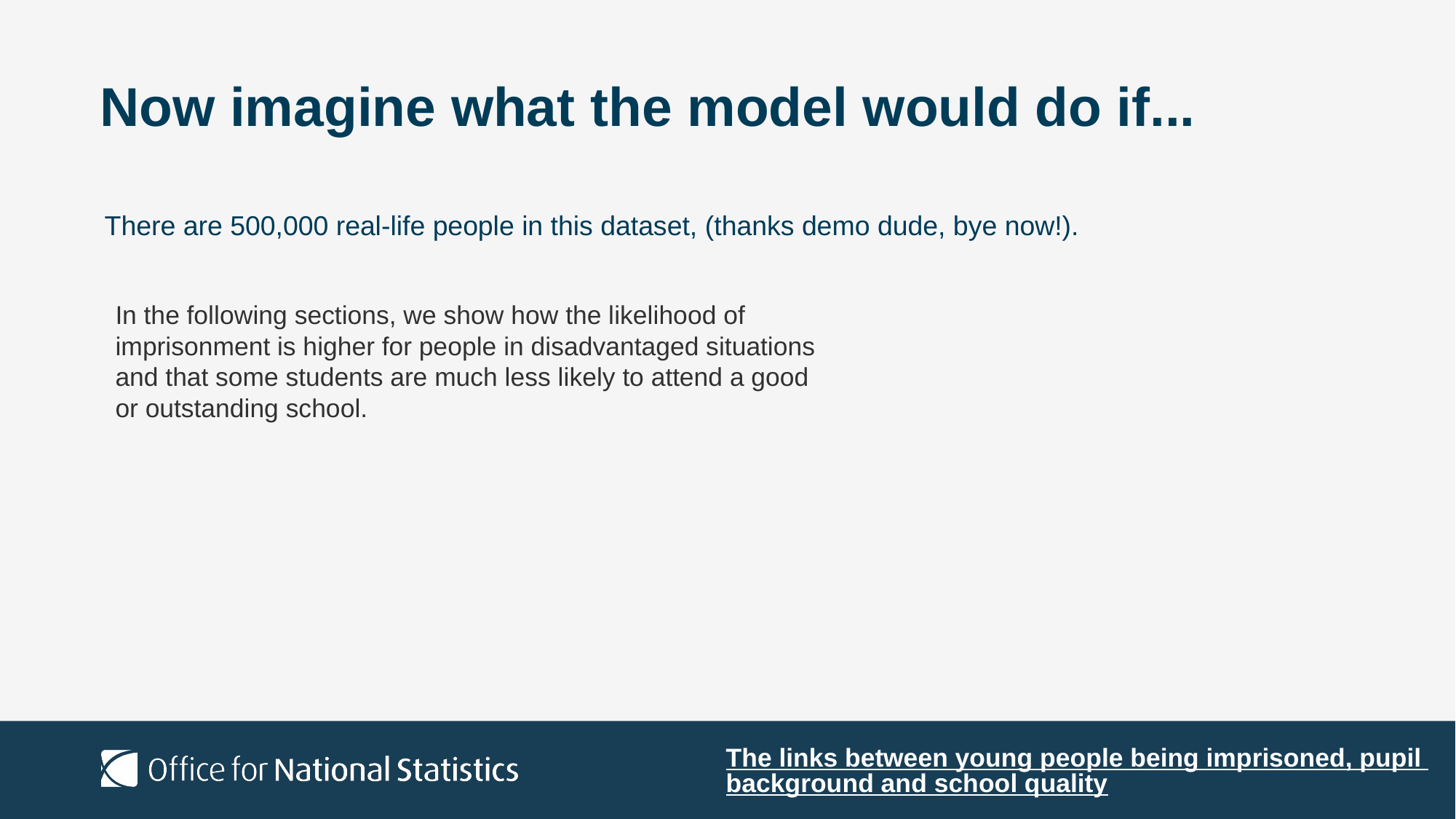

# Now imagine what the model would do if...
There are 500,000 real-life people in this dataset, (thanks demo dude, bye now!).

In the following sections, we show how the likelihood of imprisonment is higher for people in disadvantaged situations and that some students are much less likely to attend a good or outstanding school.
The links between young people being imprisoned, pupil background and school quality